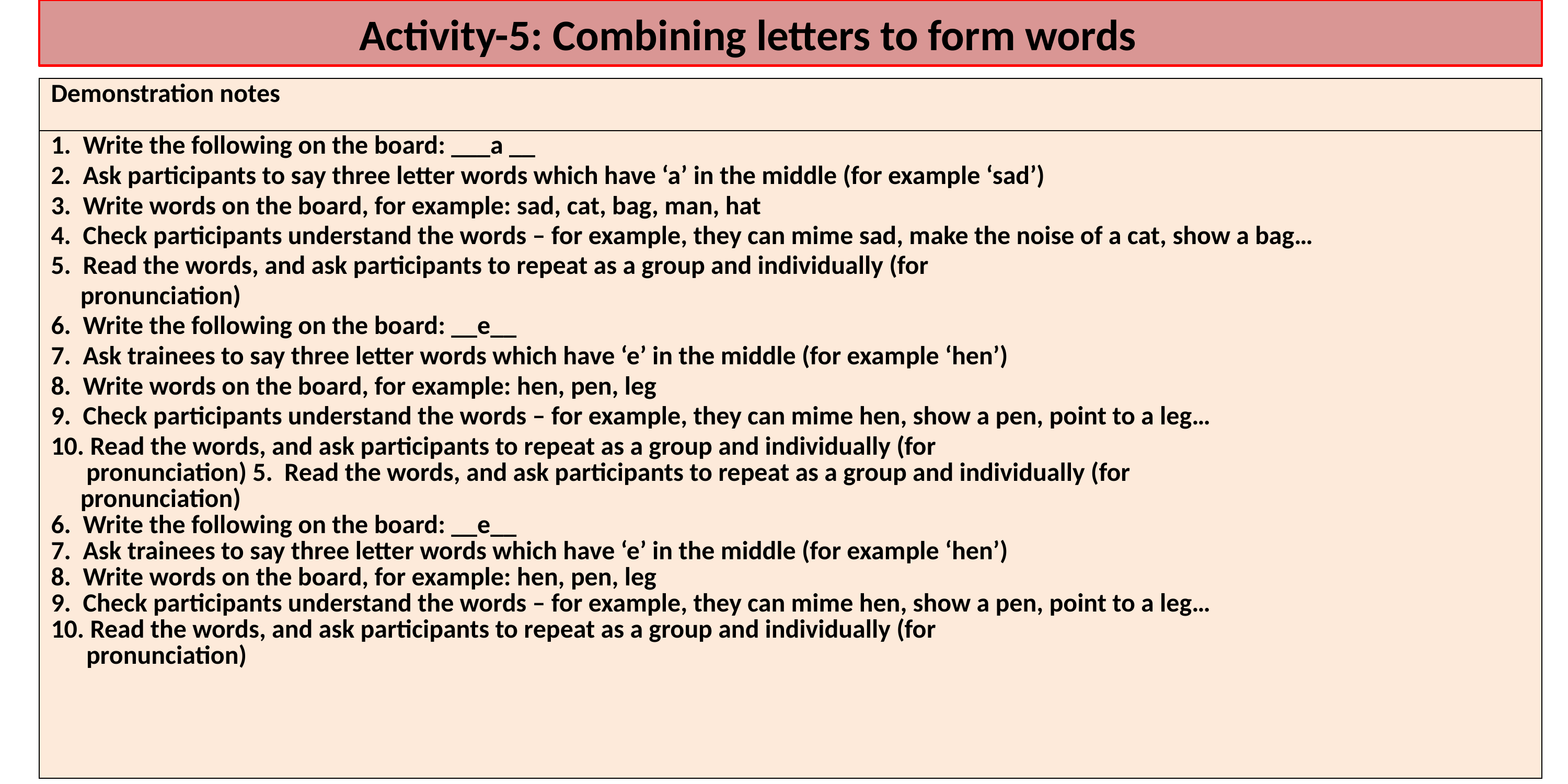

Activity-5: Combining letters to form words
| Demonstration notes |
| --- |
| 1. Write the following on the board: \_\_\_a \_\_ 2. Ask participants to say three letter words which have ‘a’ in the middle (for example ‘sad’) 3. Write words on the board, for example: sad, cat, bag, man, hat 4. Check participants understand the words – for example, they can mime sad, make the noise of a cat, show a bag… 5. Read the words, and ask participants to repeat as a group and individually (for pronunciation) 6. Write the following on the board: \_\_e\_\_ 7. Ask trainees to say three letter words which have ‘e’ in the middle (for example ‘hen’) 8. Write words on the board, for example: hen, pen, leg 9. Check participants understand the words – for example, they can mime hen, show a pen, point to a leg… 10. Read the words, and ask participants to repeat as a group and individually (for pronunciation) 5. Read the words, and ask participants to repeat as a group and individually (for pronunciation) 6. Write the following on the board: \_\_e\_\_ 7. Ask trainees to say three letter words which have ‘e’ in the middle (for example ‘hen’) 8. Write words on the board, for example: hen, pen, leg 9. Check participants understand the words – for example, they can mime hen, show a pen, point to a leg… 10. Read the words, and ask participants to repeat as a group and individually (for pronunciation) |